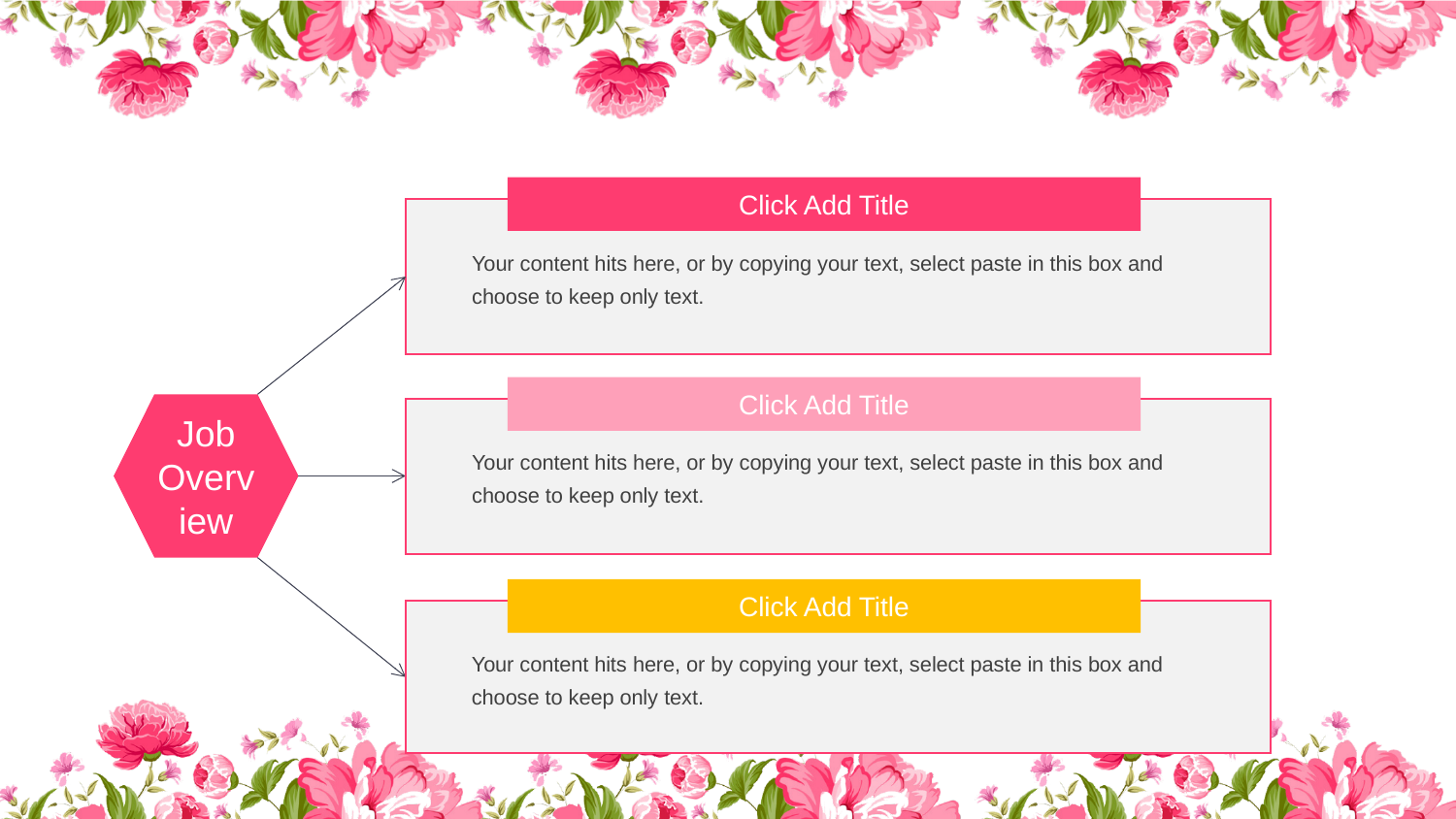

Click Add Title

Your content hits here, or by copying your text, select paste in this box and choose to keep only text.
Click Add Title
Job
Overview

Your content hits here, or by copying your text, select paste in this box and choose to keep only text.
Click Add Title

Your content hits here, or by copying your text, select paste in this box and choose to keep only text.